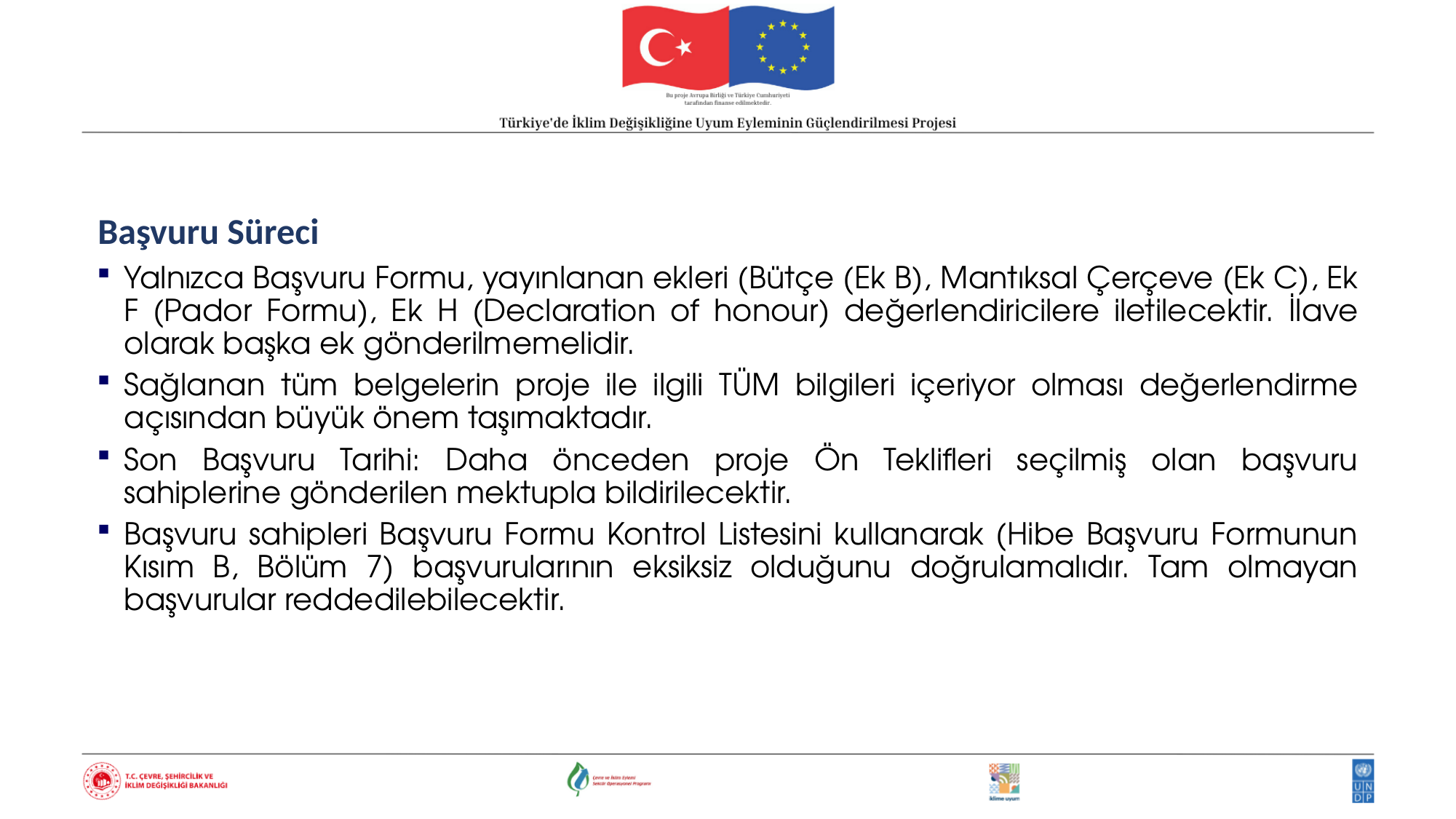

Başvuru Süreci
Yalnızca Başvuru Formu, yayınlanan ekleri (Bütçe (Ek B), Mantıksal Çerçeve (Ek C), Ek F (Pador Formu), Ek H (Declaration of honour) değerlendiricilere iletilecektir. İlave olarak başka ek gönderilmemelidir.
Sağlanan tüm belgelerin proje ile ilgili TÜM bilgileri içeriyor olması değerlendirme açısından büyük önem taşımaktadır.
Son Başvuru Tarihi: Daha önceden proje Ön Teklifleri seçilmiş olan başvuru sahiplerine gönderilen mektupla bildirilecektir.
Başvuru sahipleri Başvuru Formu Kontrol Listesini kullanarak (Hibe Başvuru Formunun Kısım B, Bölüm 7) başvurularının eksiksiz olduğunu doğrulamalıdır. Tam olmayan başvurular reddedilebilecektir.